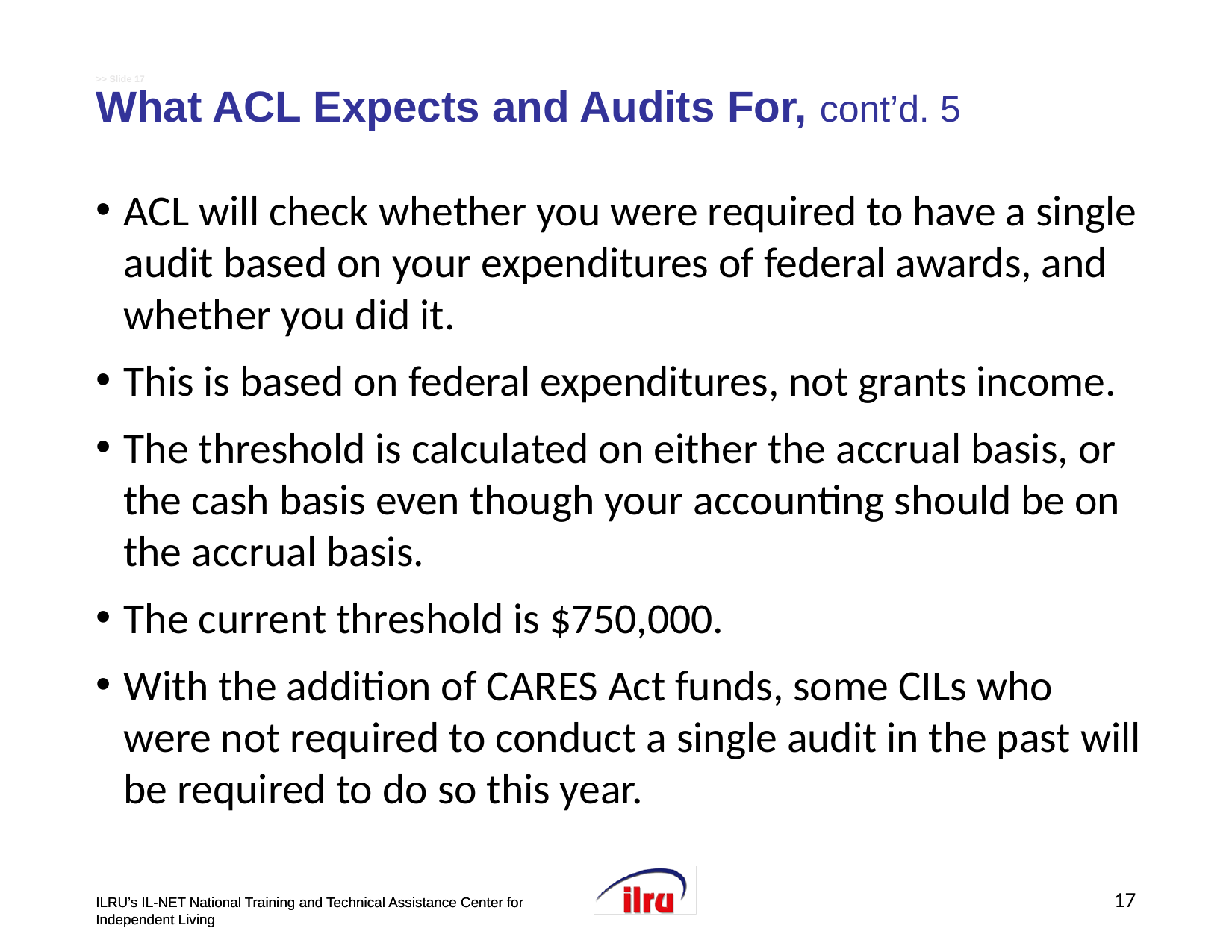

# >> Slide 17 What ACL Expects and Audits For, cont’d. 5
ACL will check whether you were required to have a single audit based on your expenditures of federal awards, and whether you did it.
This is based on federal expenditures, not grants income.
The threshold is calculated on either the accrual basis, or the cash basis even though your accounting should be on the accrual basis.
The current threshold is $750,000.
With the addition of CARES Act funds, some CILs who were not required to conduct a single audit in the past will be required to do so this year.
17